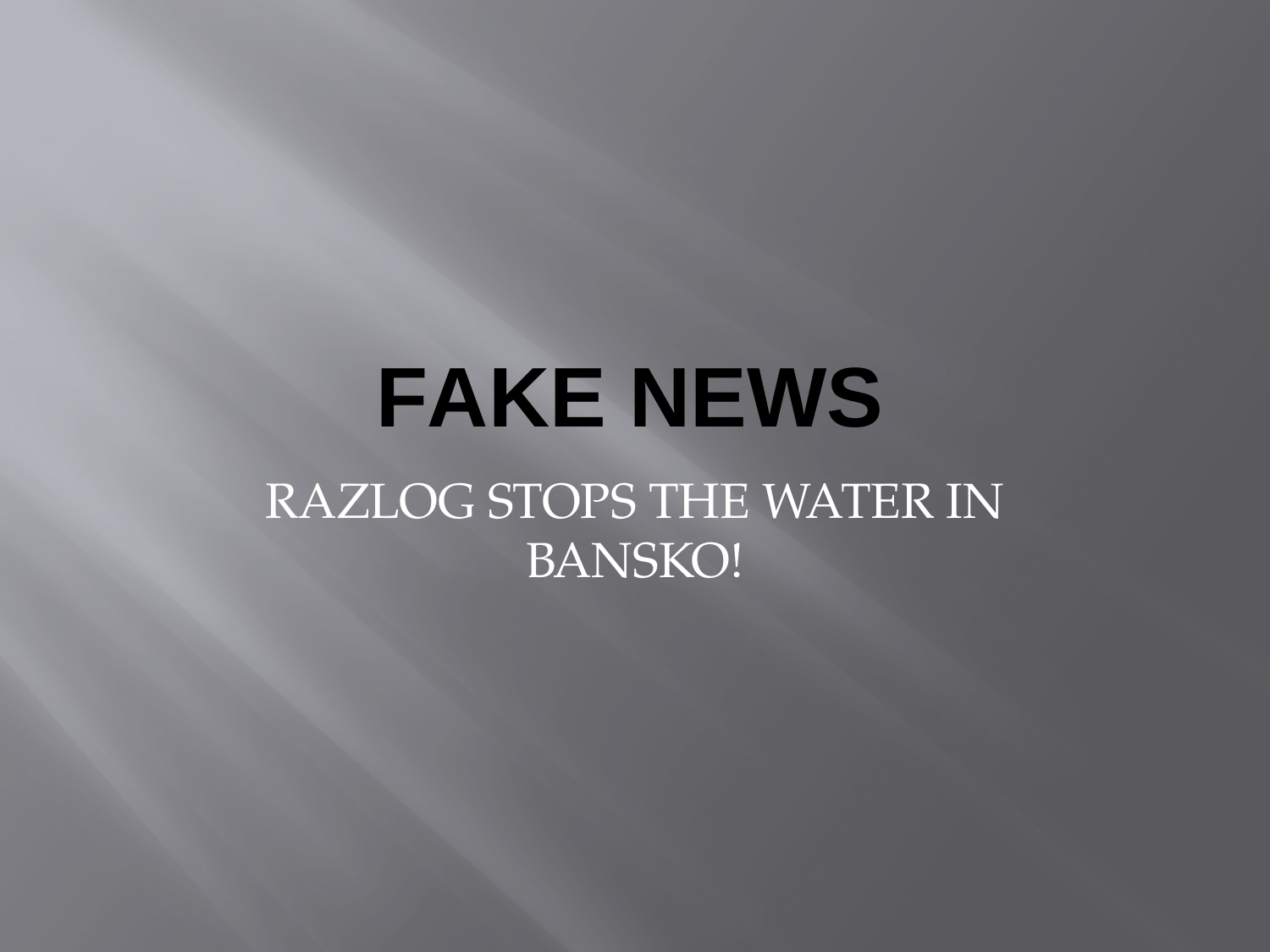

# Fake news
RAZLOG STOPS THE WATER IN BANSKO!